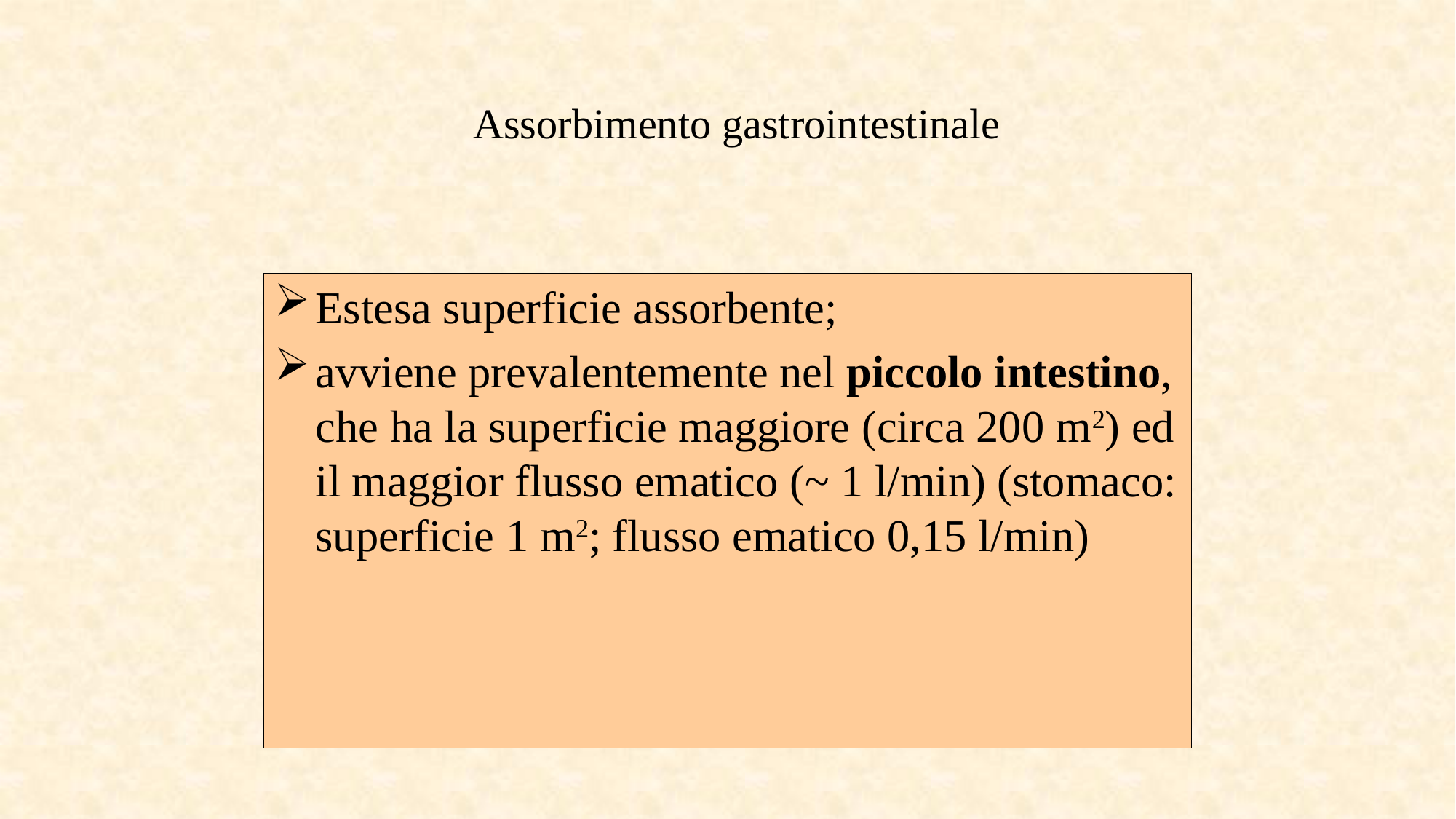

# Assorbimento gastrointestinale

Estesa superficie assorbente;
avviene prevalentemente nel piccolo intestino, che ha la superficie maggiore (circa 200 m2) ed il maggior flusso ematico (~ 1 l/min) (stomaco: superficie 1 m2; flusso ematico 0,15 l/min)